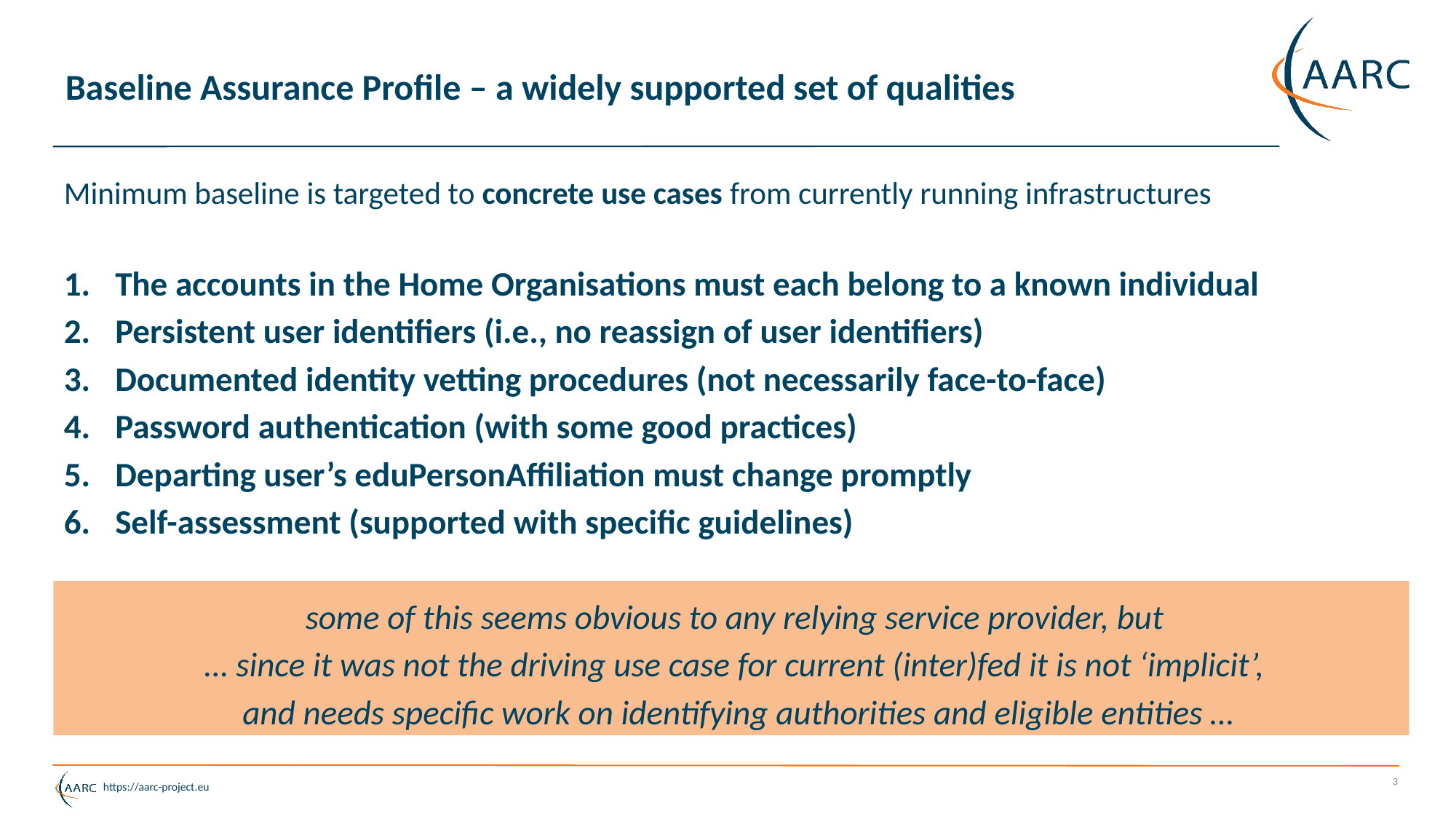

# Baseline Assurance Profile – a widely supported set of qualities
Minimum baseline is targeted to concrete use cases from currently running infrastructures

The accounts in the Home Organisations must each belong to a known individual
Persistent user identifiers (i.e., no reassign of user identifiers)
Documented identity vetting procedures (not necessarily face-to-face)
Password authentication (with some good practices)
Departing user’s eduPersonAffiliation must change promptly
Self-assessment (supported with specific guidelines)

some of this seems obvious to any relying service provider, but
… since it was not the driving use case for current (inter)fed it is not ‘implicit’,
and needs specific work on identifying authorities and eligible entities …

3